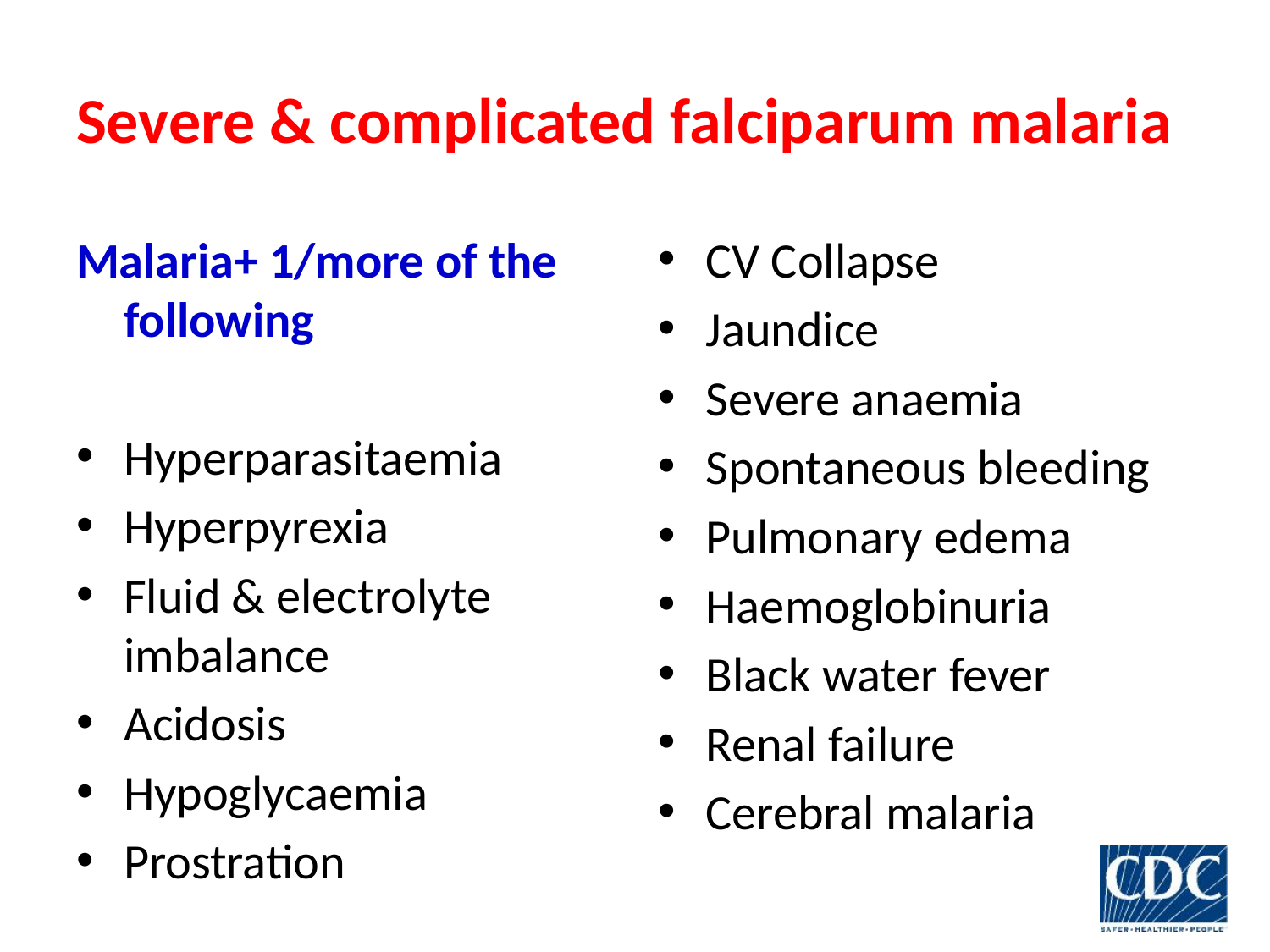

# Severe & complicated falciparum malaria
Malaria+ 1/more of the following

Hyperparasitaemia
Hyperpyrexia
Fluid & electrolyte imbalance
Acidosis
Hypoglycaemia
Prostration

CV Collapse
Jaundice
Severe anaemia
Spontaneous bleeding
Pulmonary edema
Haemoglobinuria
Black water fever
Renal failure
Cerebral malaria